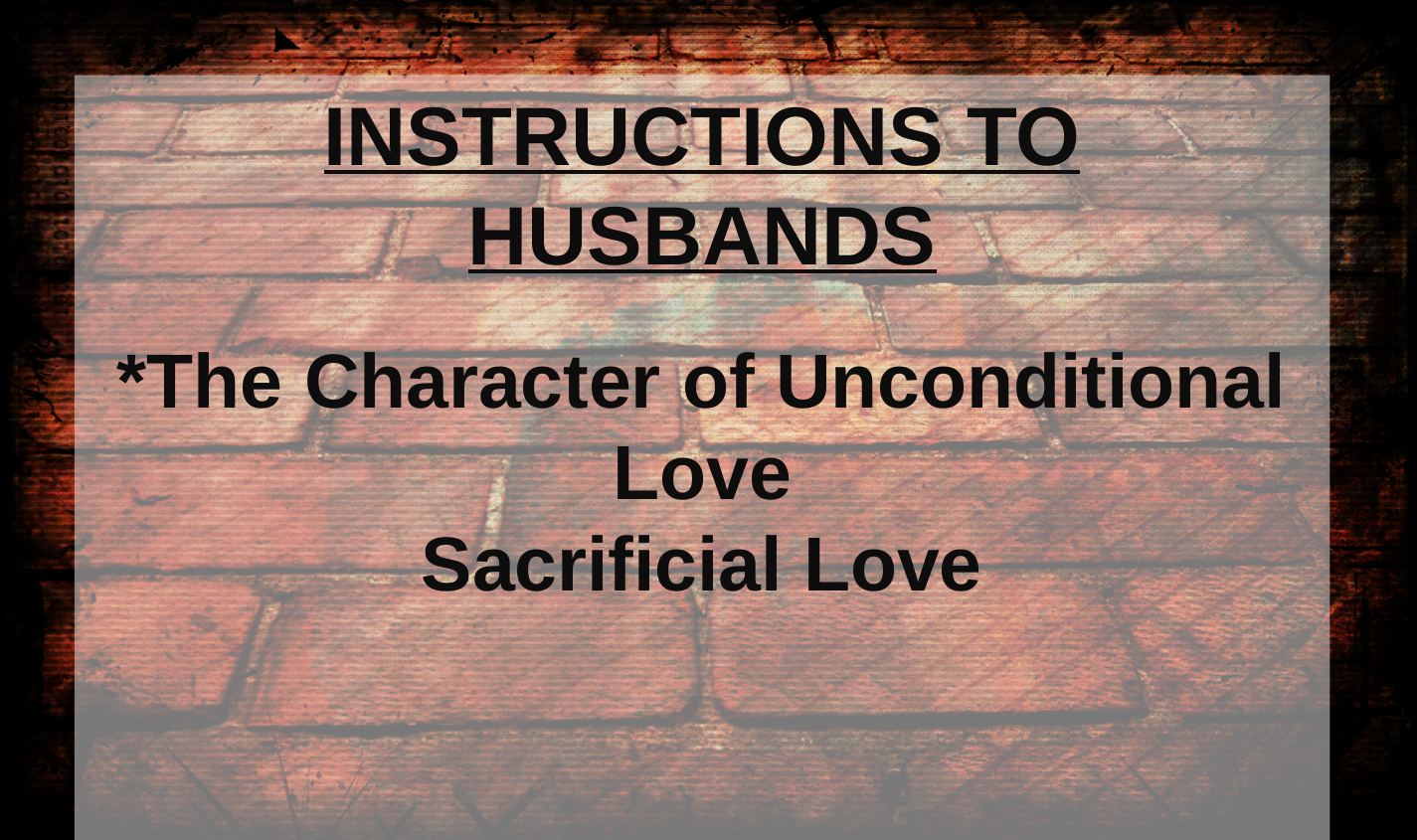

INSTRUCTIONS TO HUSBANDS

*The Character of Unconditional Love
Sacrificial Love